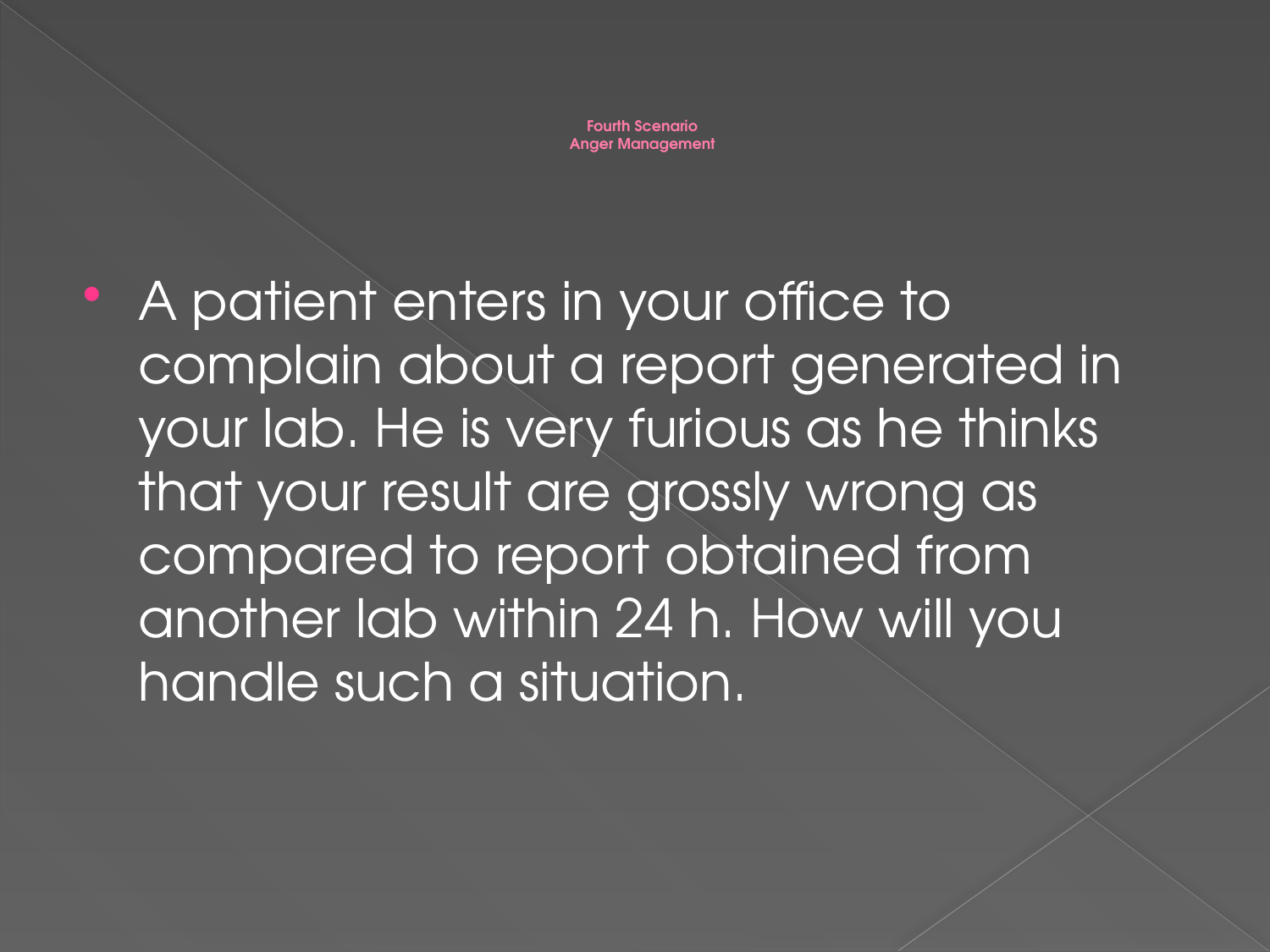

# Fourth Scenario Anger Management
A patient enters in your office to complain about a report generated in your lab. He is very furious as he thinks that your result are grossly wrong as compared to report obtained from another lab within 24 h. How will you handle such a situation.